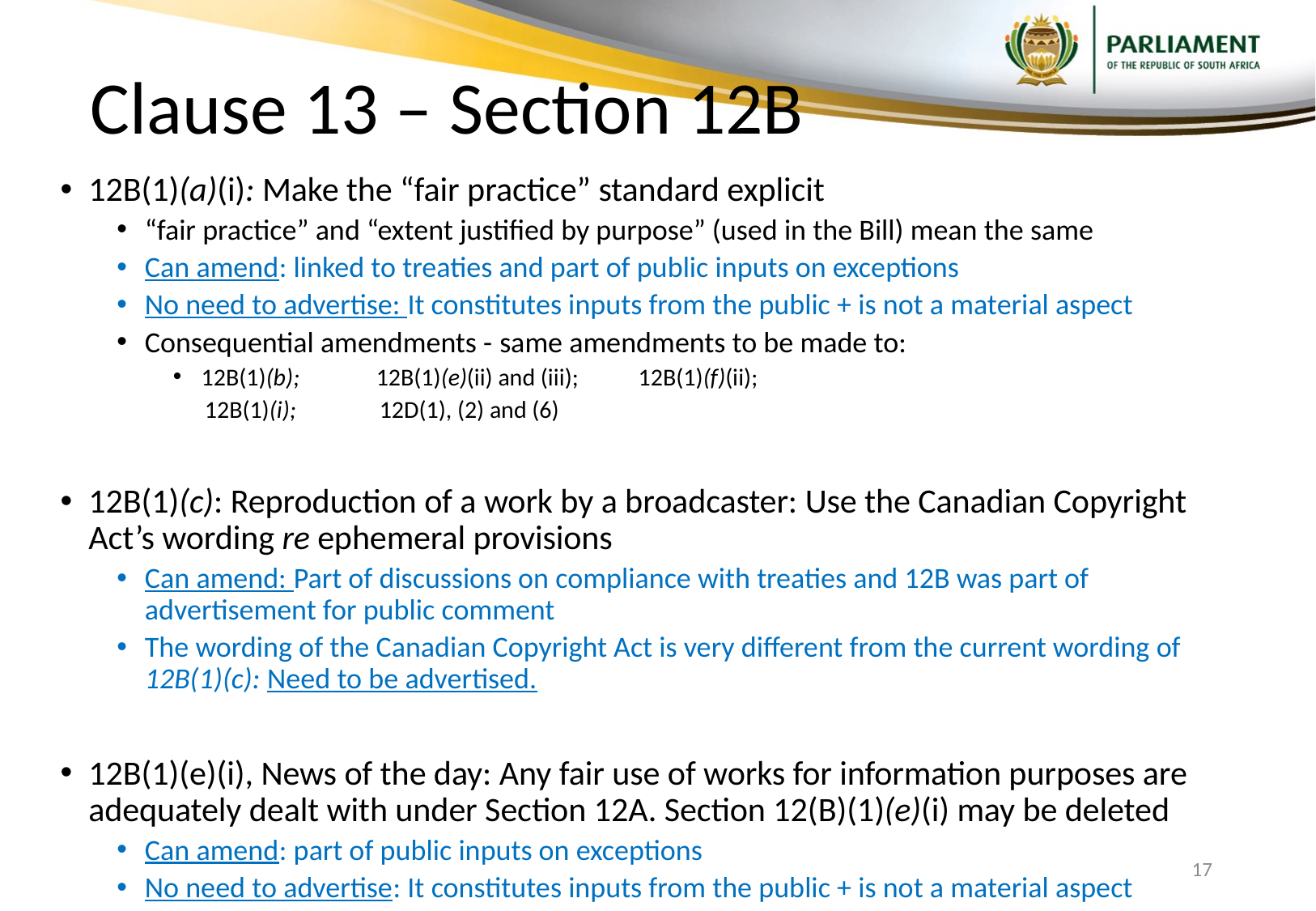

# Clause 13 – Section 12B
12B(1)(a)(i): Make the “fair practice” standard explicit
“fair practice” and “extent justified by purpose” (used in the Bill) mean the same
Can amend: linked to treaties and part of public inputs on exceptions
No need to advertise: It constitutes inputs from the public + is not a material aspect
Consequential amendments - same amendments to be made to:
12B(1)(b);	12B(1)(e)(ii) and (iii);	12B(1)(f)(ii);
12B(1)(i);	12D(1), (2) and (6)

12B(1)(c): Reproduction of a work by a broadcaster: Use the Canadian Copyright Act’s wording re ephemeral provisions
Can amend: Part of discussions on compliance with treaties and 12B was part of advertisement for public comment
The wording of the Canadian Copyright Act is very different from the current wording of 12B(1)(c): Need to be advertised.

12B(1)(e)(i), News of the day: Any fair use of works for information purposes are adequately dealt with under Section 12A. Section 12(B)(1)(e)(i) may be deleted
Can amend: part of public inputs on exceptions
No need to advertise: It constitutes inputs from the public + is not a material aspect
17